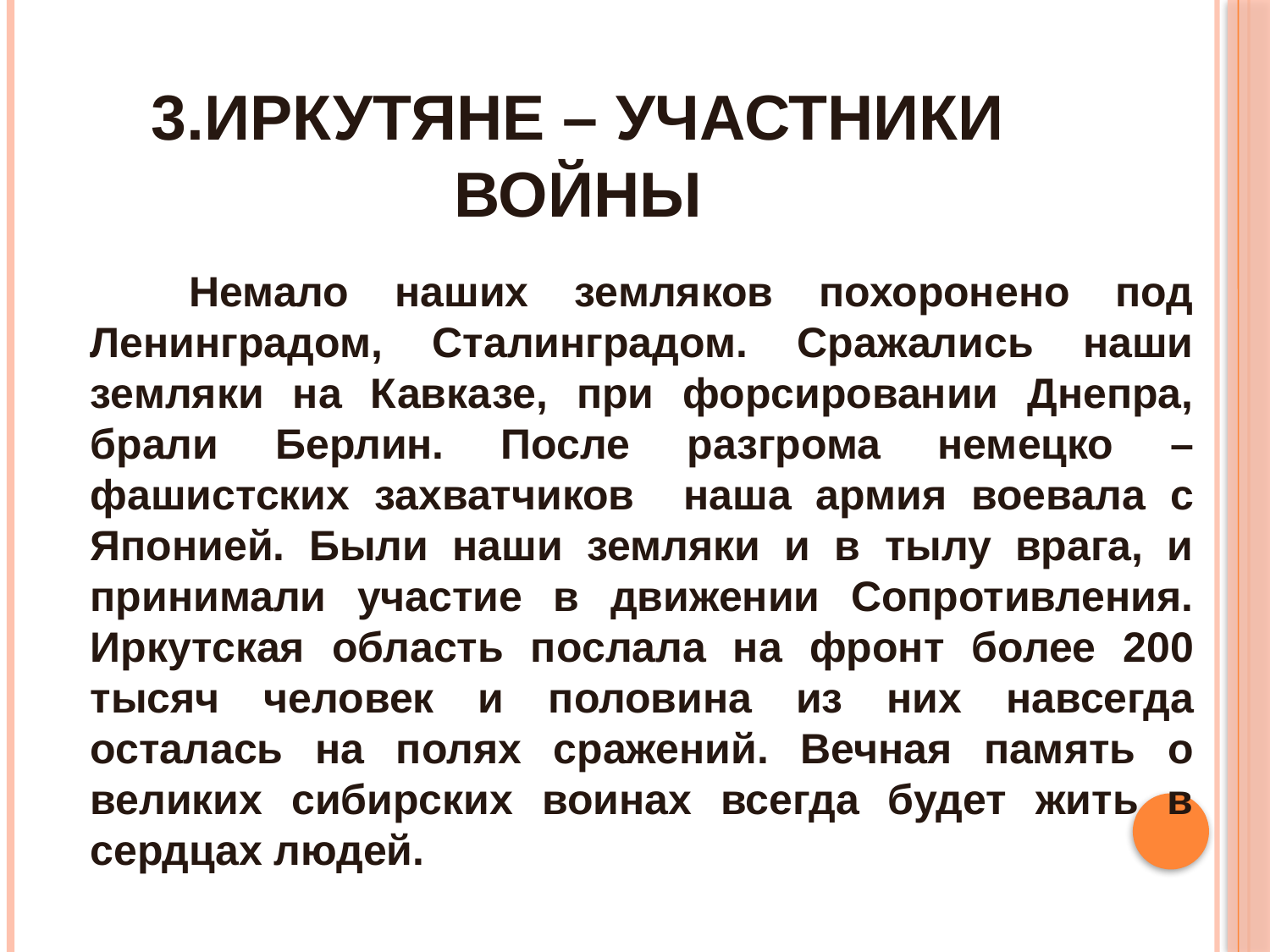

# 3.Иркутяне – участники войны
   Немало наших земляков похоронено под Ленинградом, Сталинградом. Сражались наши земляки на Кавказе, при форсировании Днепра, брали Берлин. После разгрома немецко – фашистских захватчиков  наша армия воевала с Японией. Были наши земляки и в тылу врага, и принимали участие в движении Сопротивления. Иркутская область послала на фронт более 200 тысяч человек и половина из них навсегда осталась на полях сражений. Вечная память о великих сибирских воинах всегда будет жить в сердцах людей.